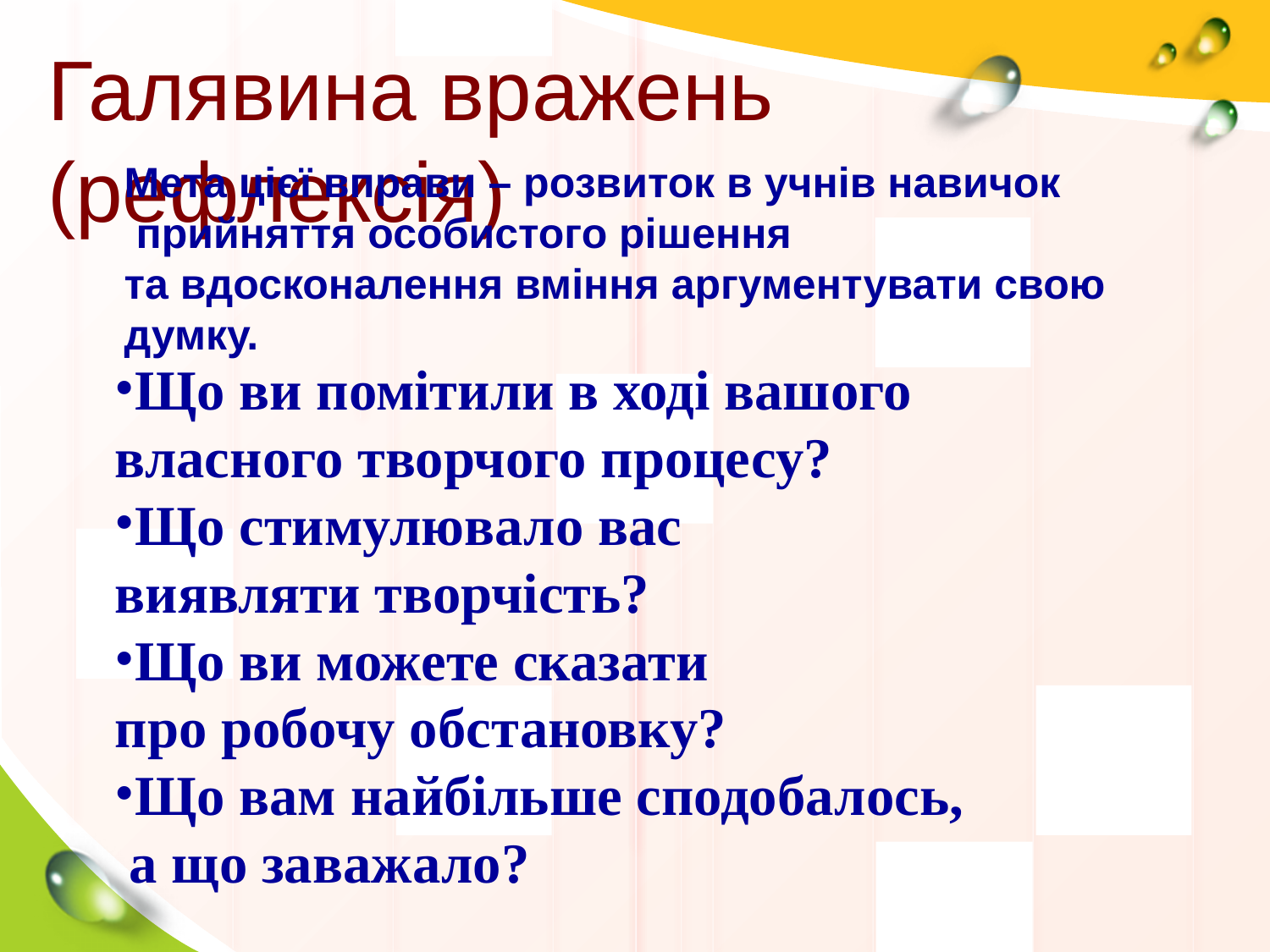

Галявина вражень (рефлексія)
Мета цієї вправи – розвиток в учнів навичок
 прийняття особистого рішення
та вдосконалення вміння аргументувати свою думку.
Що ви помітили в ході вашого
власного творчого процесу?
Що стимулювало вас
виявляти творчість?
Що ви можете сказати
про робочу обстановку?
Що вам найбільше сподобалось,
 а що заважало?